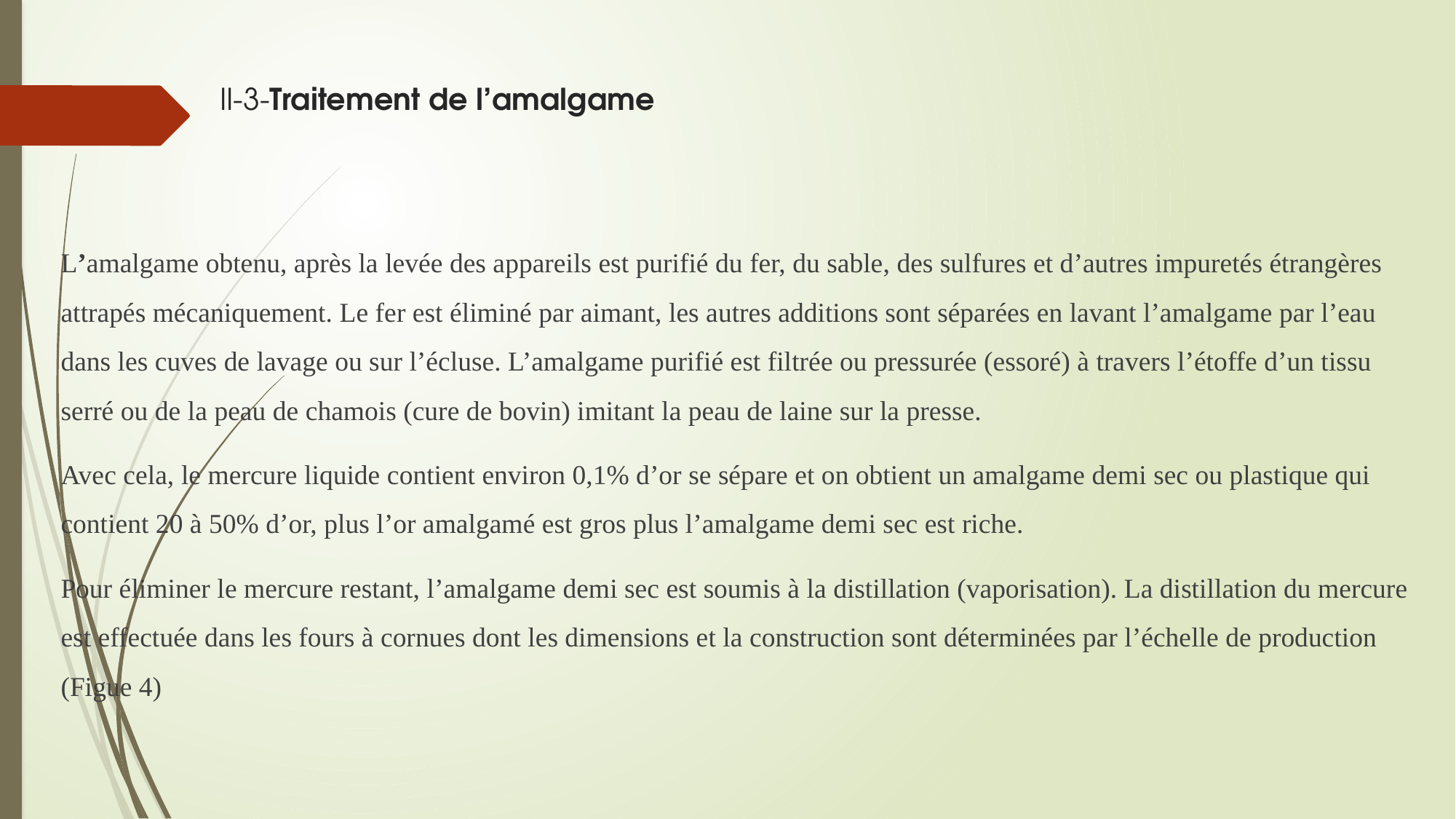

# II-3-Traitement de l’amalgame
L’amalgame obtenu, après la levée des appareils est purifié du fer, du sable, des sulfures et d’autres impuretés étrangères attrapés mécaniquement. Le fer est éliminé par aimant, les autres additions sont séparées en lavant l’amalgame par l’eau dans les cuves de lavage ou sur l’écluse. L’amalgame purifié est filtrée ou pressurée (essoré) à travers l’étoffe d’un tissu serré ou de la peau de chamois (cure de bovin) imitant la peau de laine sur la presse.
Avec cela, le mercure liquide contient environ 0,1% d’or se sépare et on obtient un amalgame demi sec ou plastique qui contient 20 à 50% d’or, plus l’or amalgamé est gros plus l’amalgame demi sec est riche.
Pour éliminer le mercure restant, l’amalgame demi sec est soumis à la distillation (vaporisation). La distillation du mercure est effectuée dans les fours à cornues dont les dimensions et la construction sont déterminées par l’échelle de production (Figue 4)